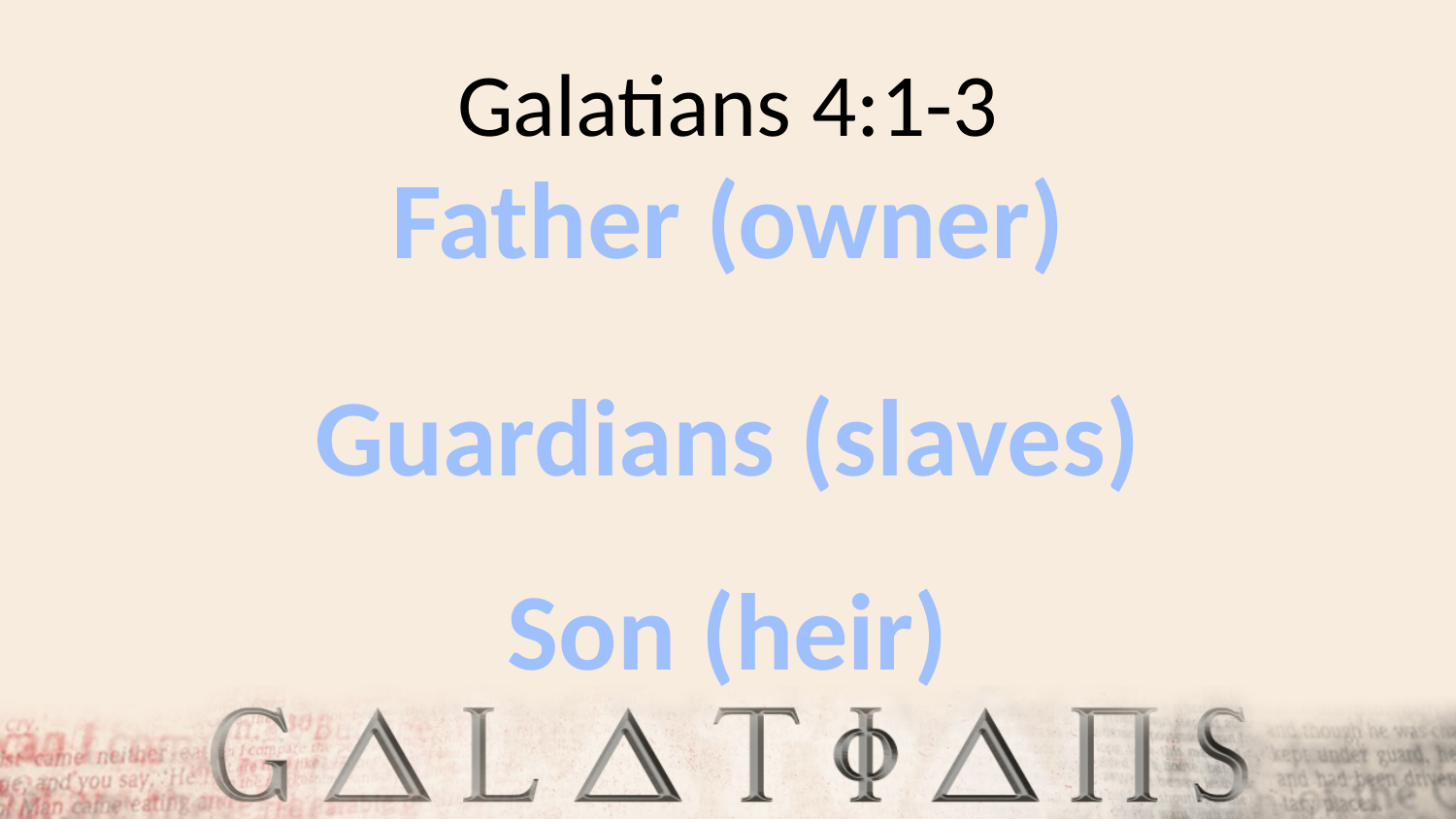

# Galatians 4:1-3
Father (owner)
Guardians (slaves)
Son (heir)